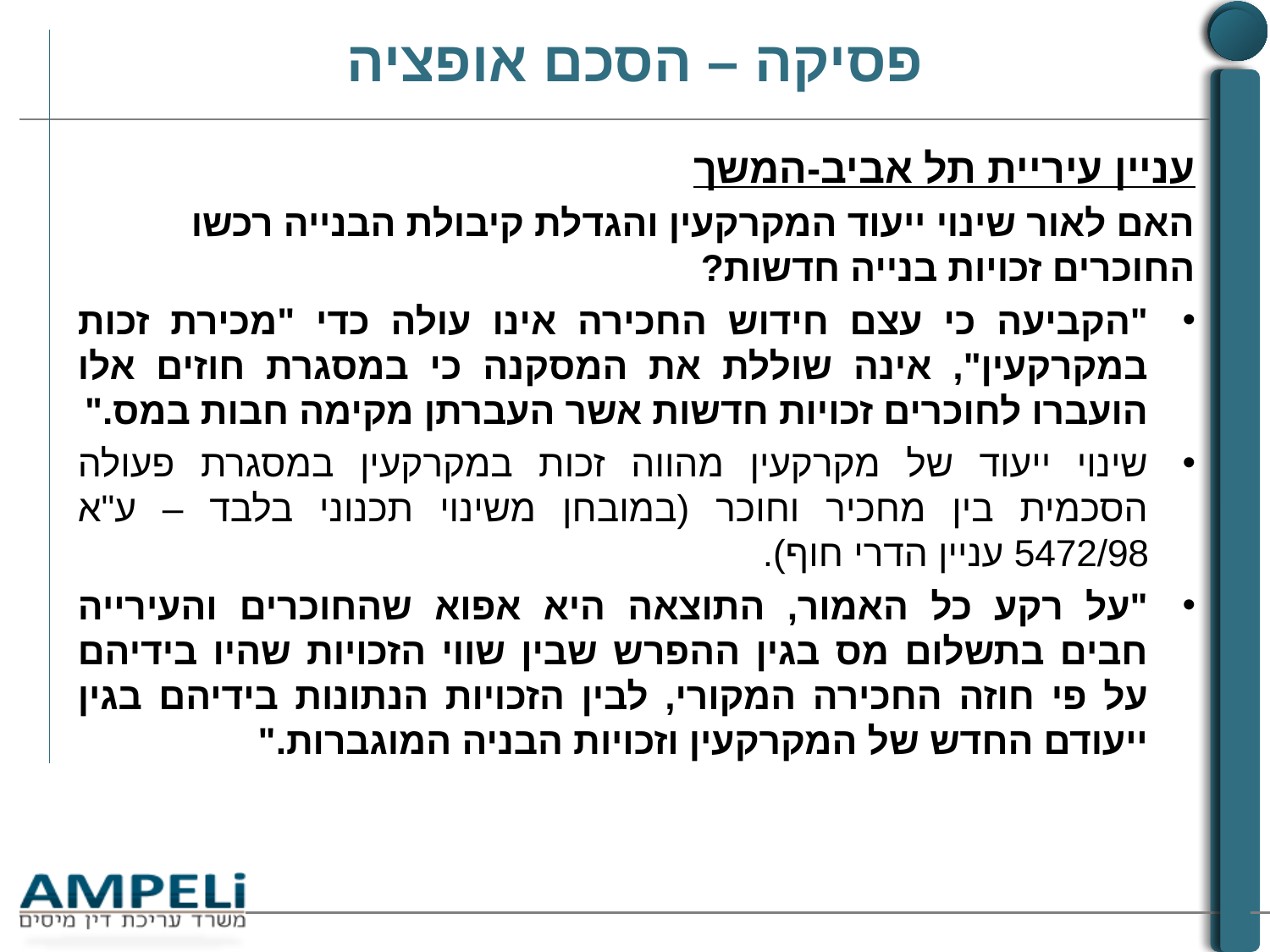

# פסיקה – הסכם אופציה
עניין עיריית תל אביב-המשך
האם לאור שינוי ייעוד המקרקעין והגדלת קיבולת הבנייה רכשו החוכרים זכויות בנייה חדשות?
"הקביעה כי עצם חידוש החכירה אינו עולה כדי "מכירת זכות במקרקעין", אינה שוללת את המסקנה כי במסגרת חוזים אלו הועברו לחוכרים זכויות חדשות אשר העברתן מקימה חבות במס."
שינוי ייעוד של מקרקעין מהווה זכות במקרקעין במסגרת פעולה הסכמית בין מחכיר וחוכר (במובחן משינוי תכנוני בלבד – ע"א 5472/98 עניין הדרי חוף).
"על רקע כל האמור, התוצאה היא אפוא שהחוכרים והעירייה חבים בתשלום מס בגין ההפרש שבין שווי הזכויות שהיו בידיהם על פי חוזה החכירה המקורי, לבין הזכויות הנתונות בידיהם בגין ייעודם החדש של המקרקעין וזכויות הבניה המוגברות."